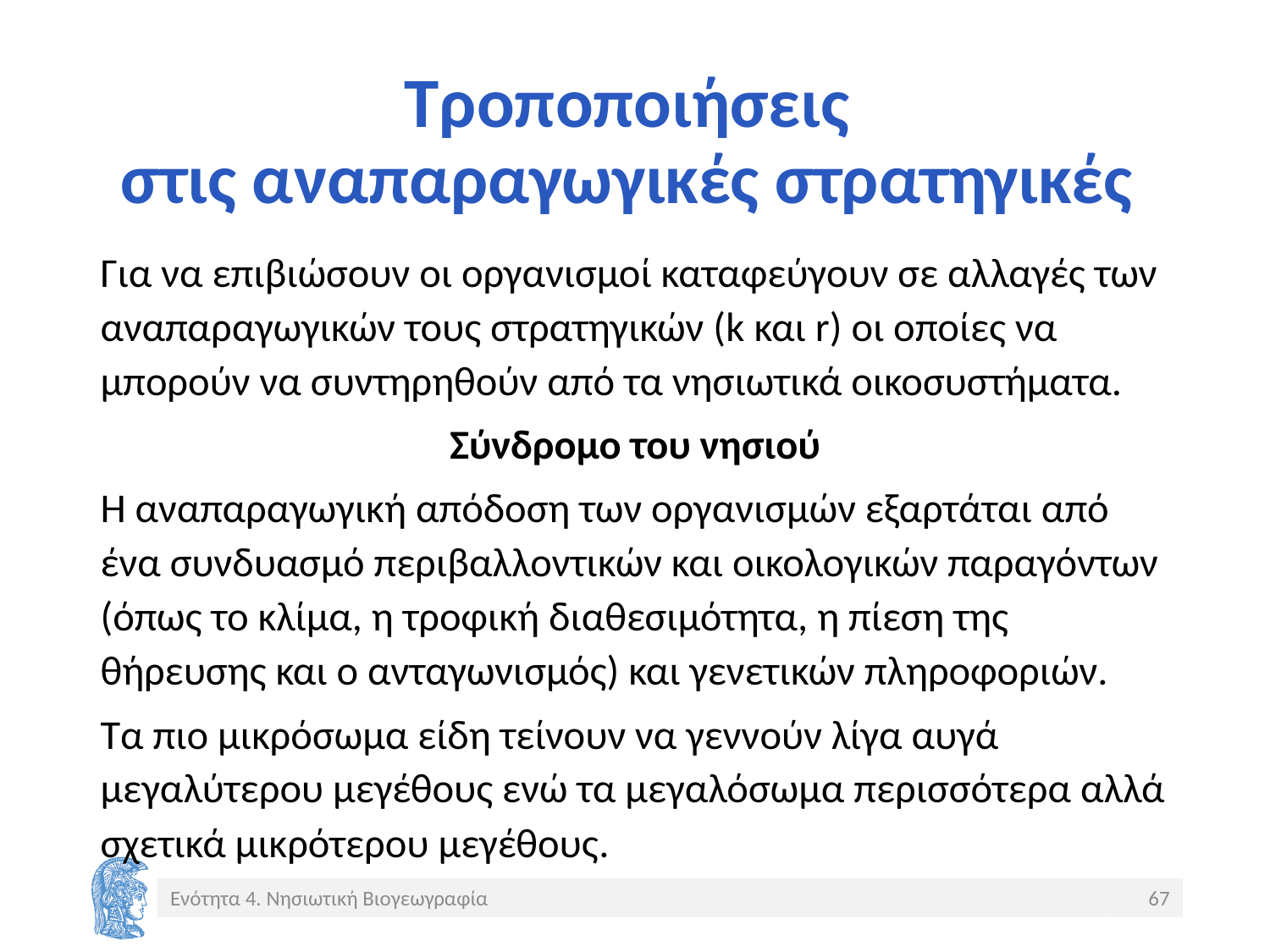

# Τροποποιήσεις στις αναπαραγωγικές στρατηγικές
Για να επιβιώσουν οι οργανισμοί καταφεύγουν σε αλλαγές των αναπαραγωγικών τους στρατηγικών (k και r) οι οποίες να μπορούν να συντηρηθούν από τα νησιωτικά οικοσυστήματα.
Σύνδρομο του νησιού
Η αναπαραγωγική απόδοση των οργανισμών εξαρτάται από ένα συνδυασμό περιβαλλοντικών και οικολογικών παραγόντων (όπως το κλίμα, η τροφική διαθεσιμότητα, η πίεση της θήρευσης και ο ανταγωνισμός) και γενετικών πληροφοριών.
Tα πιο μικρόσωμα είδη τείνουν να γεννούν λίγα αυγά μεγαλύτερου μεγέθους ενώ τα μεγαλόσωμα περισσότερα αλλά σχετικά μικρότερου μεγέθους.

Ενότητα 4. Νησιωτική Βιογεωγραφία
67